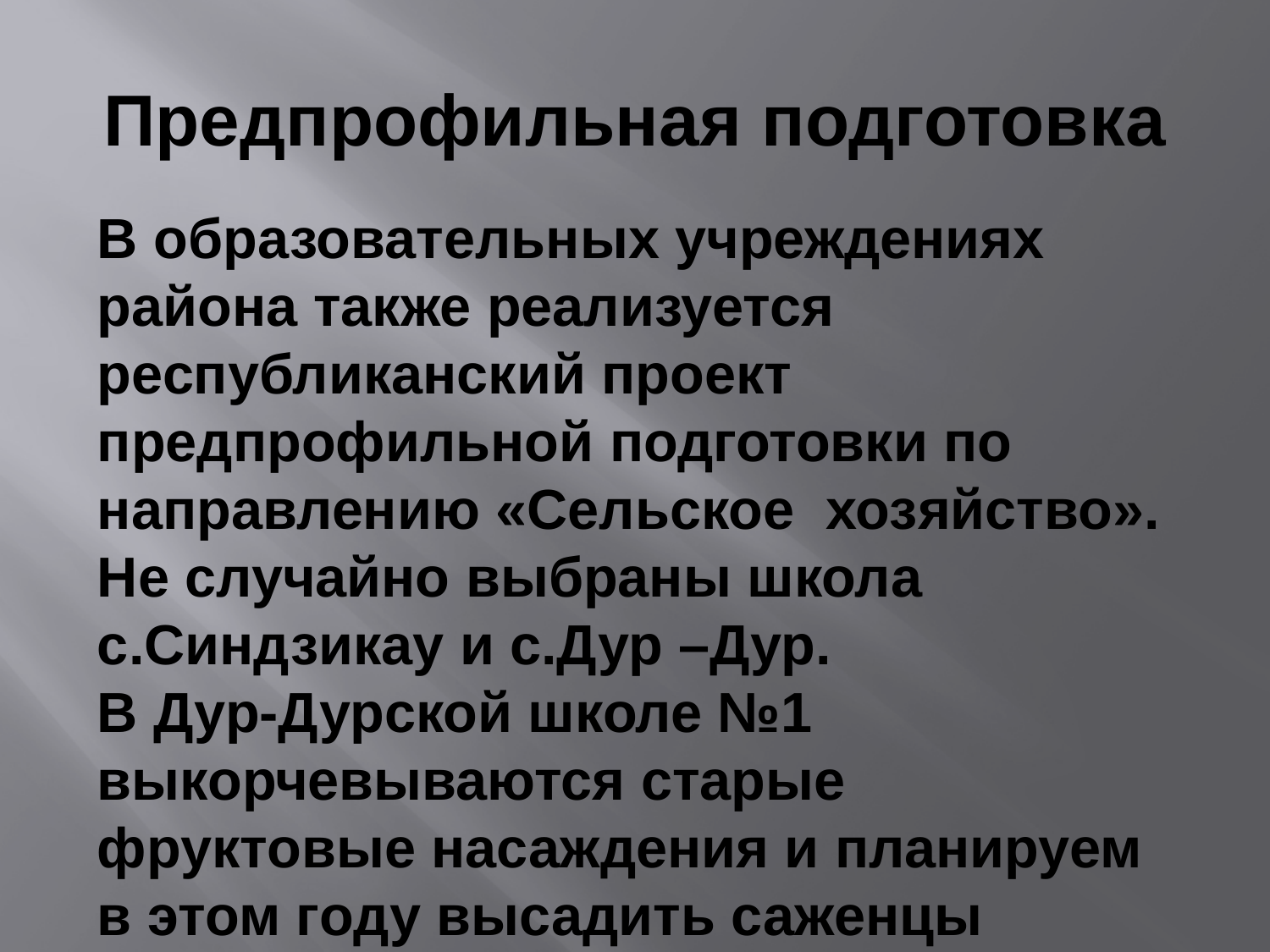

# Предпрофильная подготовка
В образовательных учреждениях района также реализуется республиканский проект предпрофильной подготовки по направлению «Сельское  хозяйство». Не случайно выбраны школа с.Синдзикау и с.Дур –Дур.
В Дур-Дурской школе №1 выкорчевываются старые фруктовые насаждения и планируем в этом году высадить саженцы фруктовых деревьев. К этой работе учащиеся относятся с большим интересом и ответственностью.